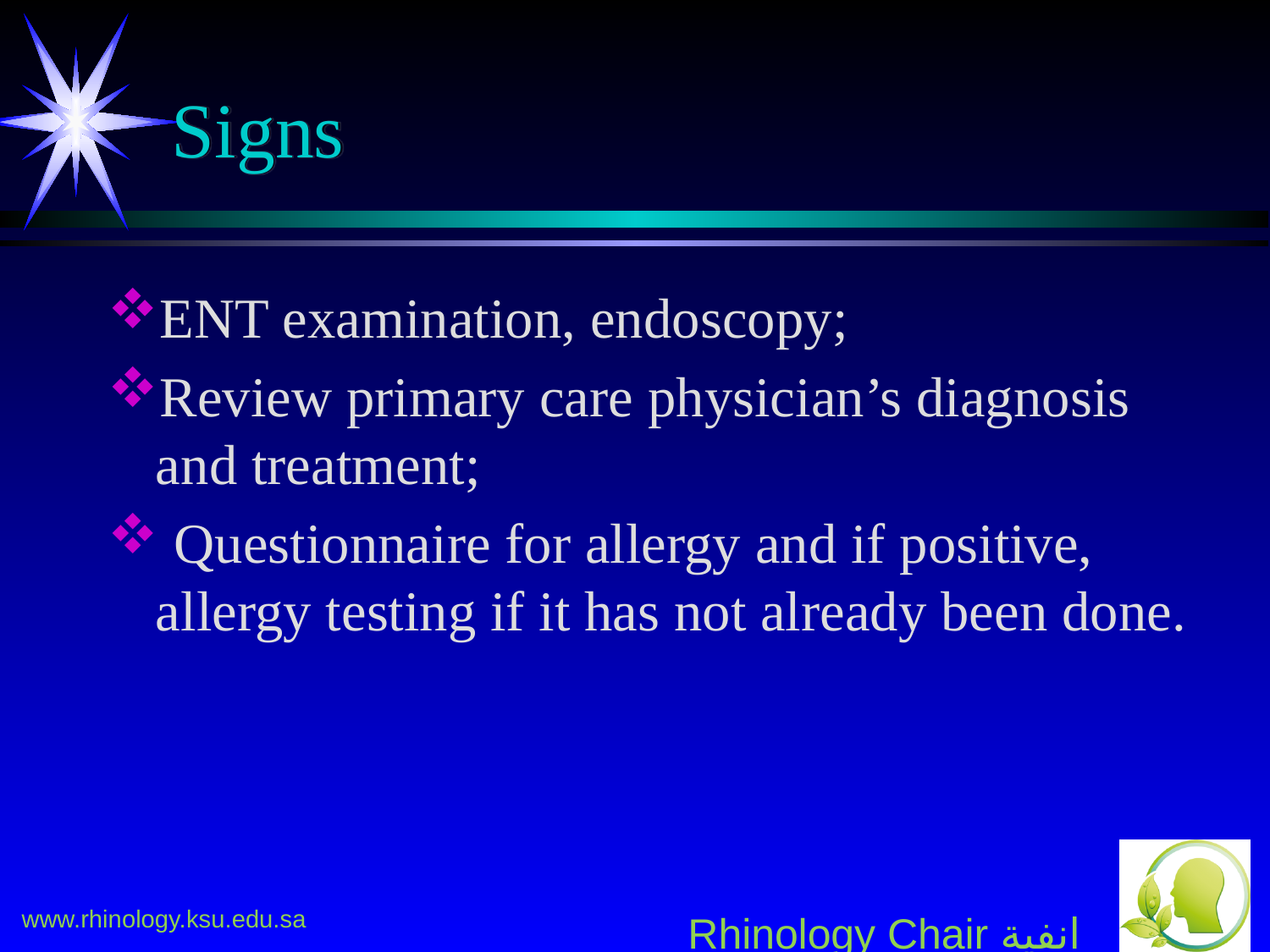

# Signs
ENT examination, endoscopy;
Review primary care physician’s diagnosis and treatment;
 Questionnaire for allergy and if positive, allergy testing if it has not already been done.